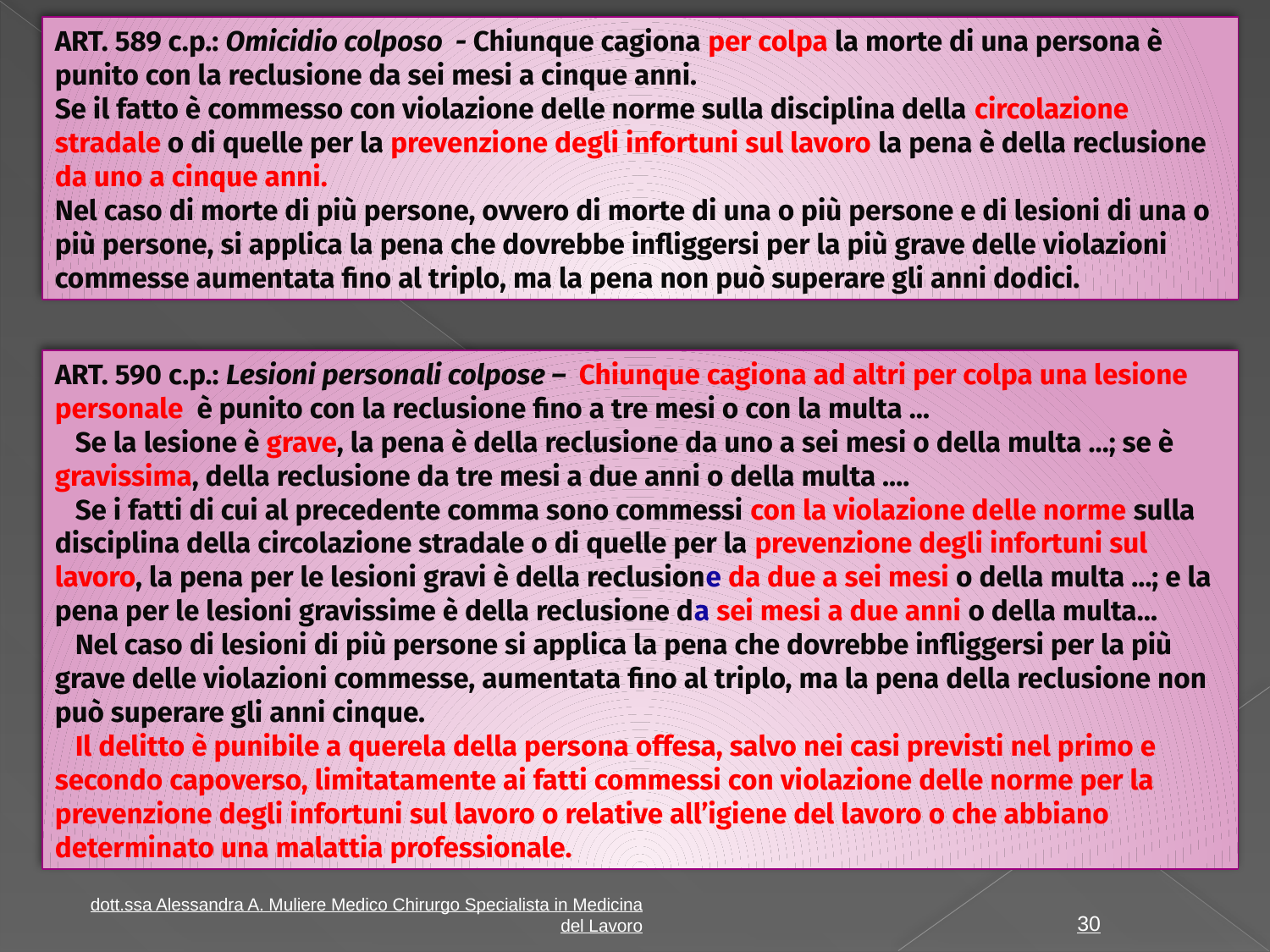

ART. 589 c.p.: Omicidio colposo  - Chiunque cagiona per colpa la morte di una persona è punito con la reclusione da sei mesi a cinque anni.
Se il fatto è commesso con violazione delle norme sulla disciplina della circolazione stradale o di quelle per la prevenzione degli infortuni sul lavoro la pena è della reclusione da uno a cinque anni.
Nel caso di morte di più persone, ovvero di morte di una o più persone e di lesioni di una o più persone, si applica la pena che dovrebbe infliggersi per la più grave delle violazioni commesse aumentata fino al triplo, ma la pena non può superare gli anni dodici.
ART. 590 c.p.: Lesioni personali colpose –  Chiunque cagiona ad altri per colpa una lesione personale  è punito con la reclusione fino a tre mesi o con la multa …
   Se la lesione è grave, la pena è della reclusione da uno a sei mesi o della multa …; se è gravissima, della reclusione da tre mesi a due anni o della multa ….
   Se i fatti di cui al precedente comma sono commessi con la violazione delle norme sulla disciplina della circolazione stradale o di quelle per la prevenzione degli infortuni sul lavoro, la pena per le lesioni gravi è della reclusione da due a sei mesi o della multa …; e la pena per le lesioni gravissime è della reclusione da sei mesi a due anni o della multa…
   Nel caso di lesioni di più persone si applica la pena che dovrebbe infliggersi per la più grave delle violazioni commesse, aumentata fino al triplo, ma la pena della reclusione non può superare gli anni cinque.
   Il delitto è punibile a querela della persona offesa, salvo nei casi previsti nel primo e secondo capoverso, limitatamente ai fatti commessi con violazione delle norme per la prevenzione degli infortuni sul lavoro o relative all’igiene del lavoro o che abbiano determinato una malattia professionale.
30
dott.ssa Alessandra A. Muliere Medico Chirurgo Specialista in Medicina del Lavoro